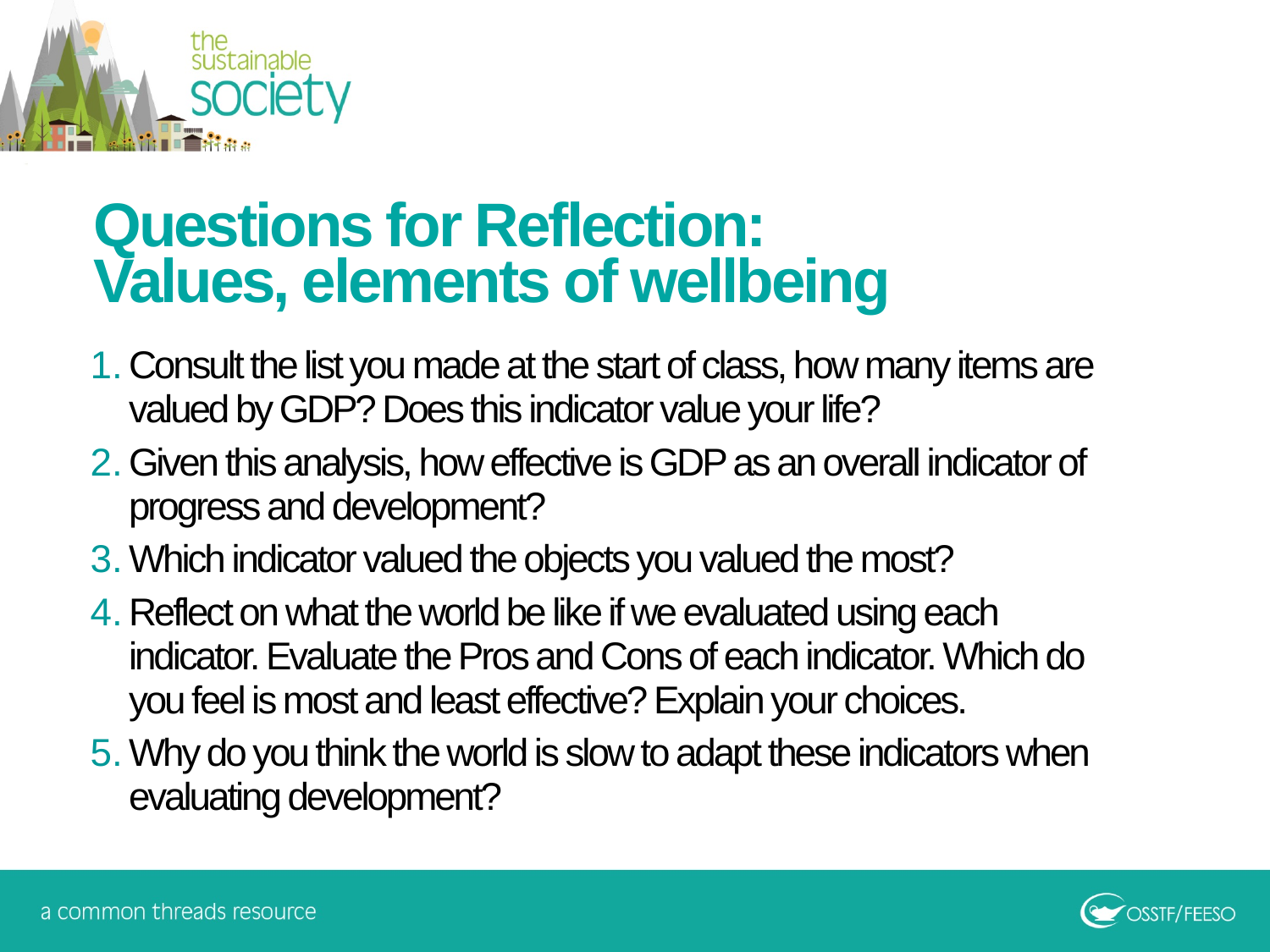

Questions for Reflection:
Values, elements of wellbeing
Consult the list you made at the start of class, how many items are valued by GDP? Does this indicator value your life?

Given this analysis, how effective is GDP as an overall indicator of progress and development?

Which indicator valued the objects you valued the most?

Reflect on what the world be like if we evaluated using each indicator. Evaluate the Pros and Cons of each indicator. Which do you feel is most and least effective? Explain your choices.

Why do you think the world is slow to adapt these indicators when evaluating development?